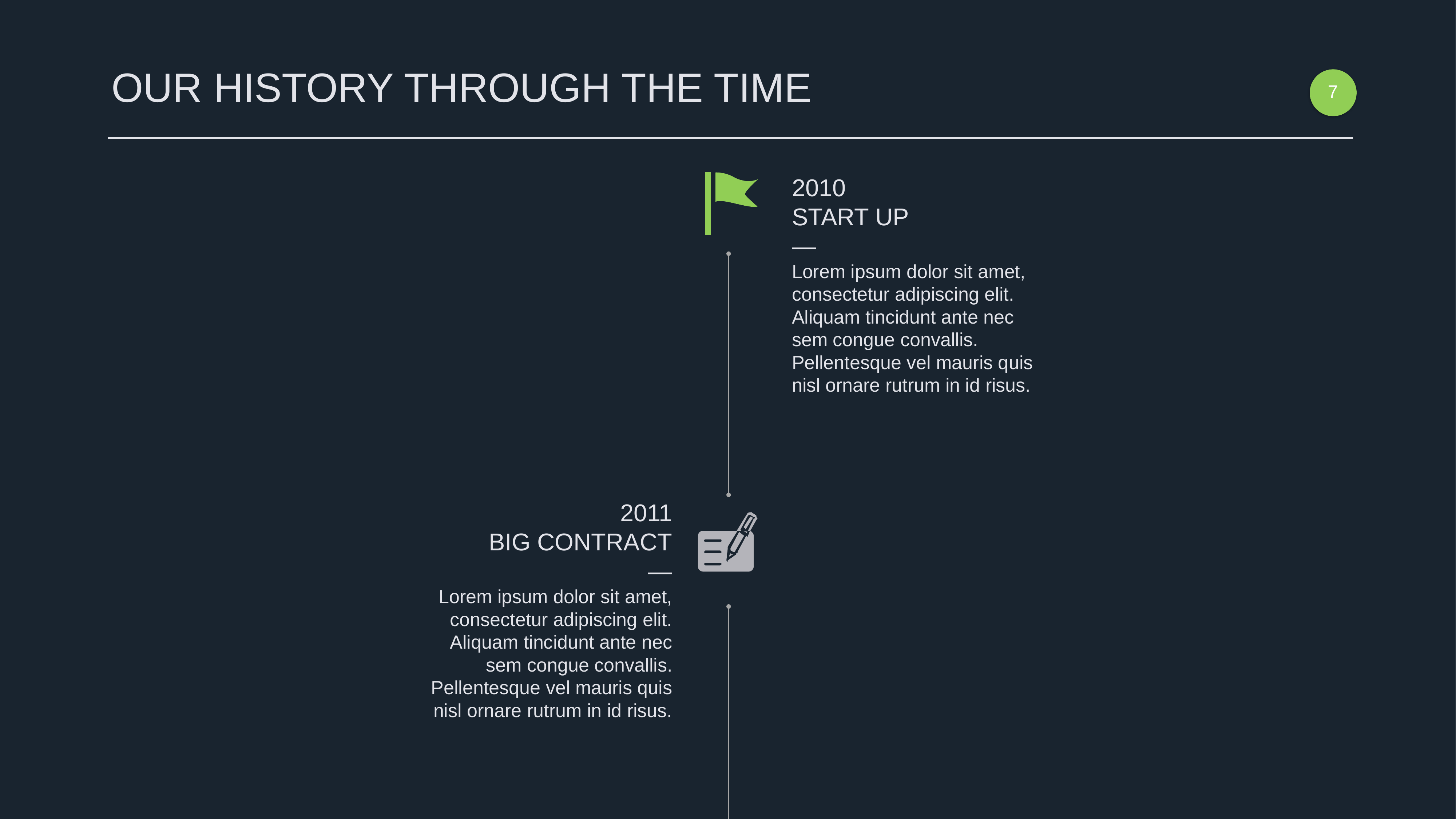

OUR HISTORY THROUGH THE TIME
7
2010
START UP
—
Lorem ipsum dolor sit amet, consectetur adipiscing elit. Aliquam tincidunt ante nec sem congue convallis. Pellentesque vel mauris quis nisl ornare rutrum in id risus.

2011
BIG CONTRACT
—
Lorem ipsum dolor sit amet, consectetur adipiscing elit. Aliquam tincidunt ante nec sem congue convallis. Pellentesque vel mauris quis nisl ornare rutrum in id risus.